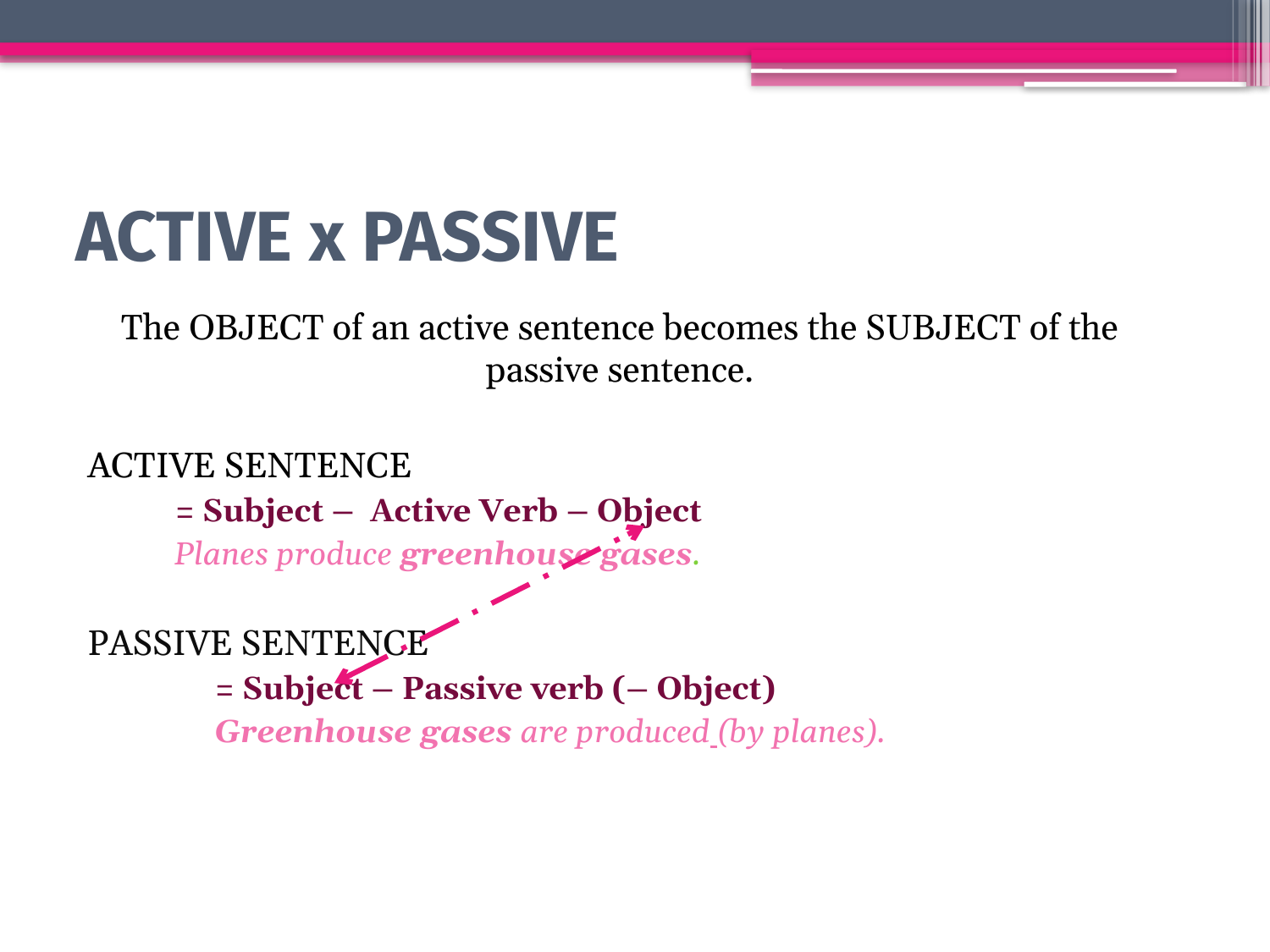

# ACTIVE x PASSIVE
The OBJECT of an active sentence becomes the SUBJECT of the passive sentence.

ACTIVE SENTENCE
= Subject –  Active Verb – Object
Planes produce greenhouse gases.

PASSIVE SENTENCE
	= Subject – Passive verb (– Object)
	Greenhouse gases are produced (by planes).